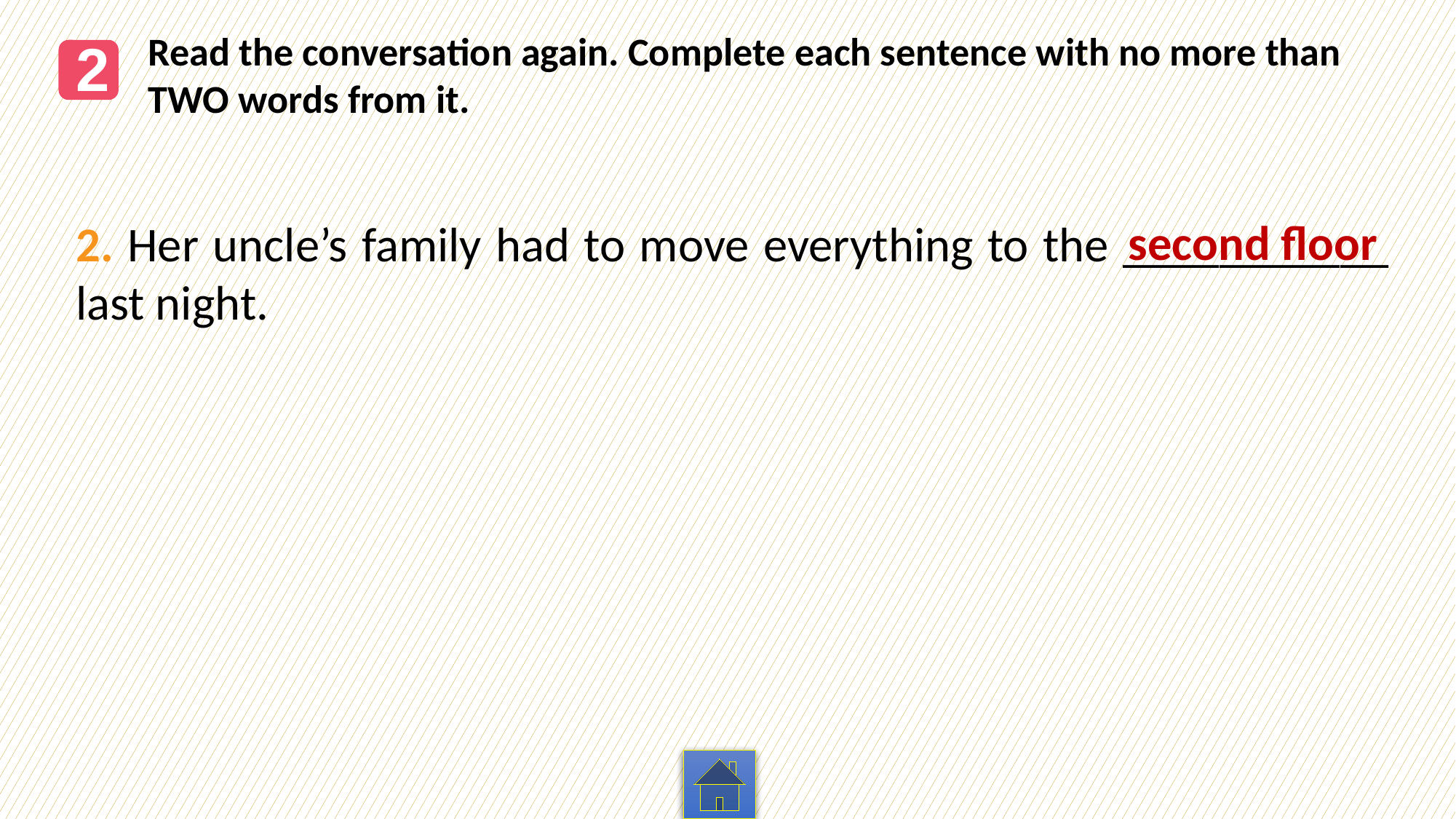

Read the conversation again. Complete each sentence with no more than TWO words from it.
2

2. Her uncle’s family had to move everything to the ___________ last night.

second floor